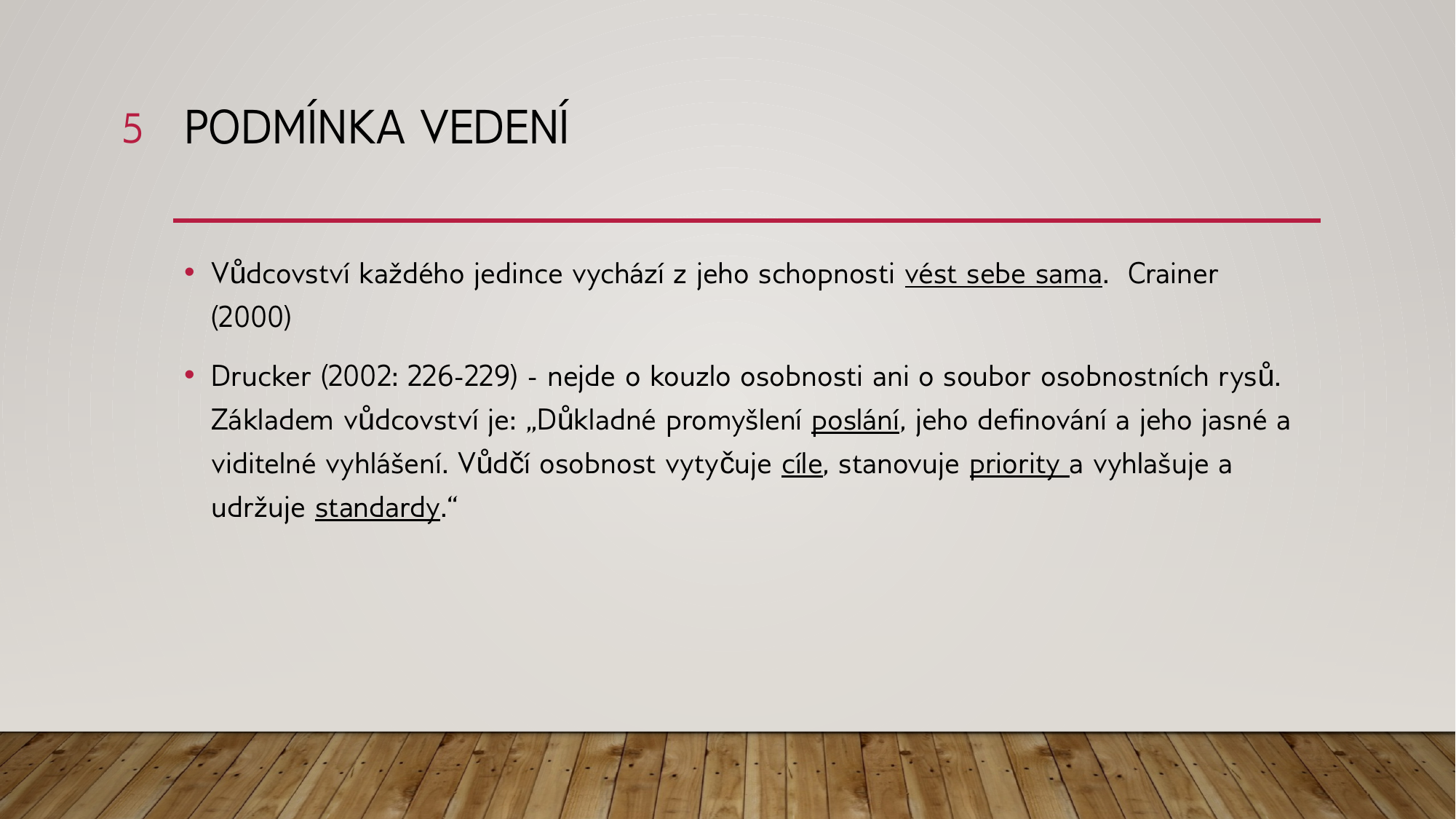

5
# Podmínka vedení
Vůdcovství každého jedince vychází z jeho schopnosti vést sebe sama.  Crainer (2000)
Drucker (2002: 226-229) - nejde o kouzlo osobnosti ani o soubor osobnostních rysů. Základem vůdcovství je: „Důkladné promyšlení poslání, jeho definování a jeho jasné a viditelné vyhlášení. Vůdčí osobnost vytyčuje cíle, stanovuje priority a vyhlašuje a udržuje standardy.“